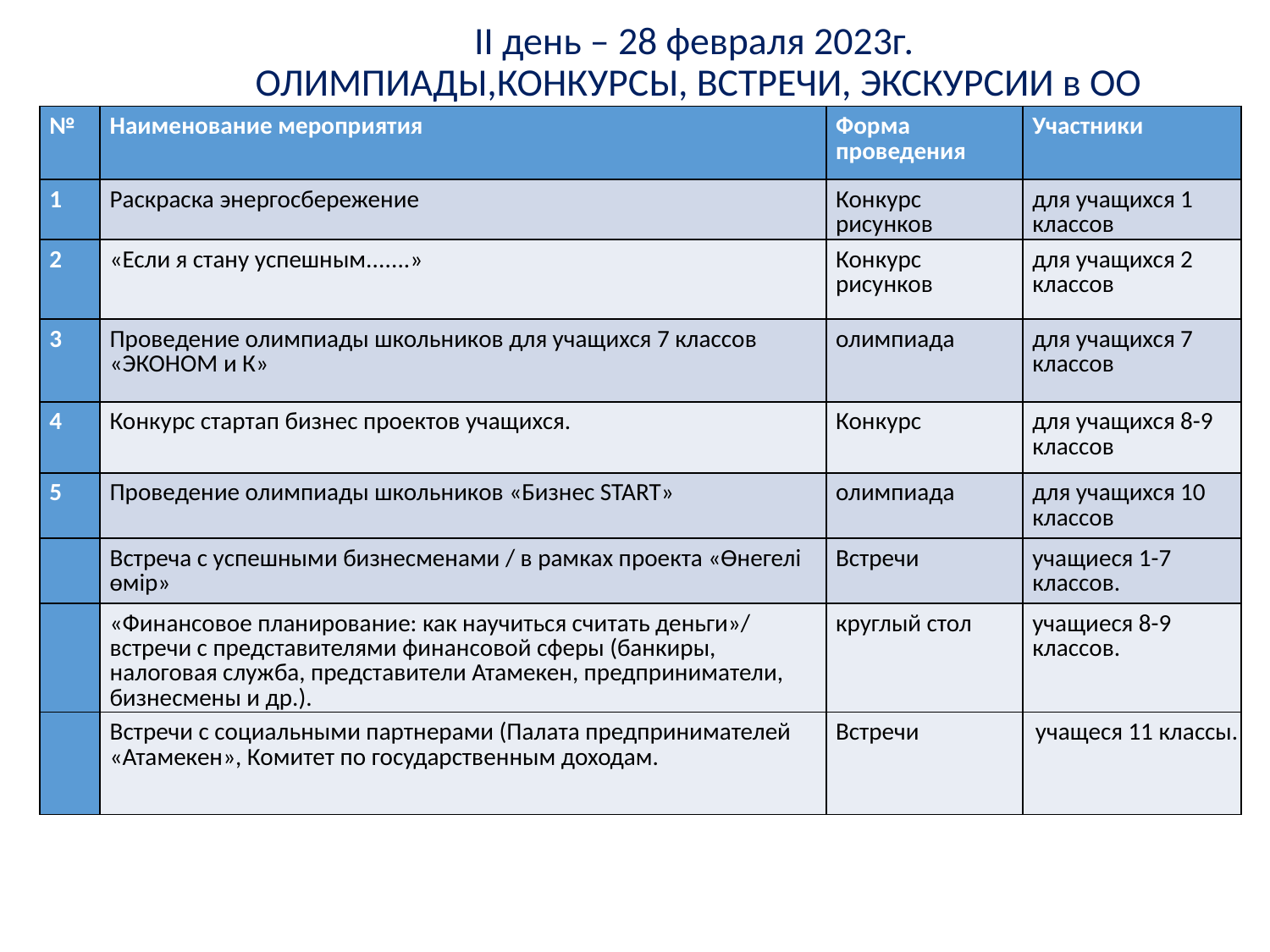

ІІ день – 28 февраля 2023г.
ОЛИМПИАДЫ,КОНКУРСЫ, ВСТРЕЧИ, ЭКСКУРСИИ в ОО
| № | Наименование мероприятия | Форма проведения | Участники |
| --- | --- | --- | --- |
| 1 | Раскраска энергосбережение | Конкурс рисунков | для учащихся 1 классов |
| 2 | «Если я стану успешным.......» | Конкурс рисунков | для учащихся 2 классов |
| 3 | Проведение олимпиады школьников для учащихся 7 классов «ЭКОНОМ и К» | олимпиада | для учащихся 7 классов |
| 4 | Конкурс стартап бизнес проектов учащихся. | Конкурс | для учащихся 8-9 классов |
| 5 | Проведение олимпиады школьников «Бизнес START» | олимпиада | для учащихся 10 классов |
| 67 | Встреча с успешными бизнесменами / в рамках проекта «Өнегелі өмір» | Встречи | учащиеся 1-7 классов. |
| 8 | «Финансовое планирование: как научиться считать деньги»/ встречи с представителями финансовой сферы (банкиры, налоговая служба, представители Атамекен, предприниматели, бизнесмены и др.). | круглый стол | учащиеся 8-9 классов. |
| 9 | Встречи с социальными партнерами (Палата предпринимателей «Атамекен», Комитет по государственным доходам. | Встречи | учащеся 11 классы. |